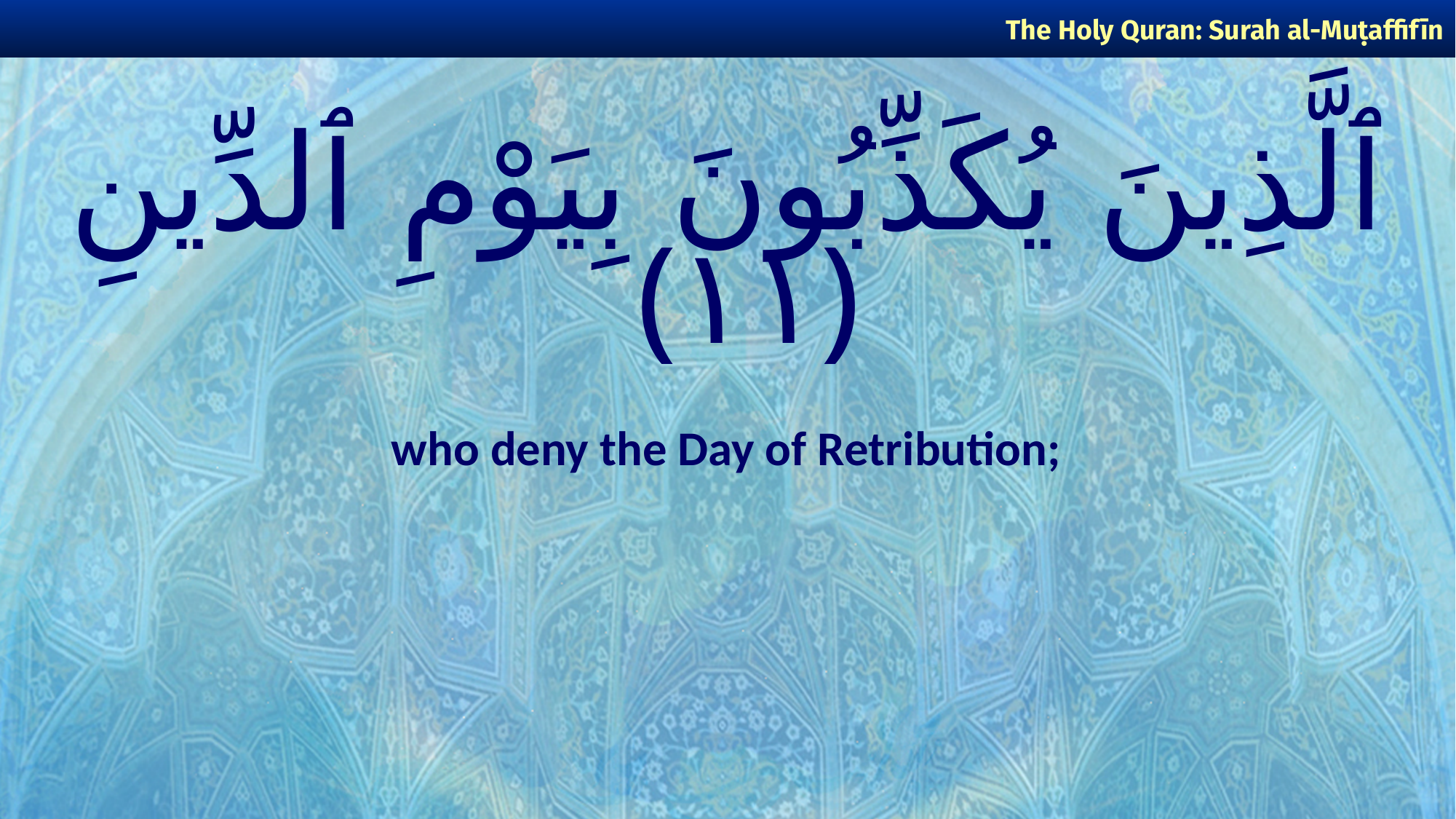

The Holy Quran: Surah al-Muṭaffifīn
# ٱلَّذِينَ يُكَذِّبُونَ بِيَوْمِ ٱلدِّينِ ﴿١١﴾
who deny the Day of Retribution;